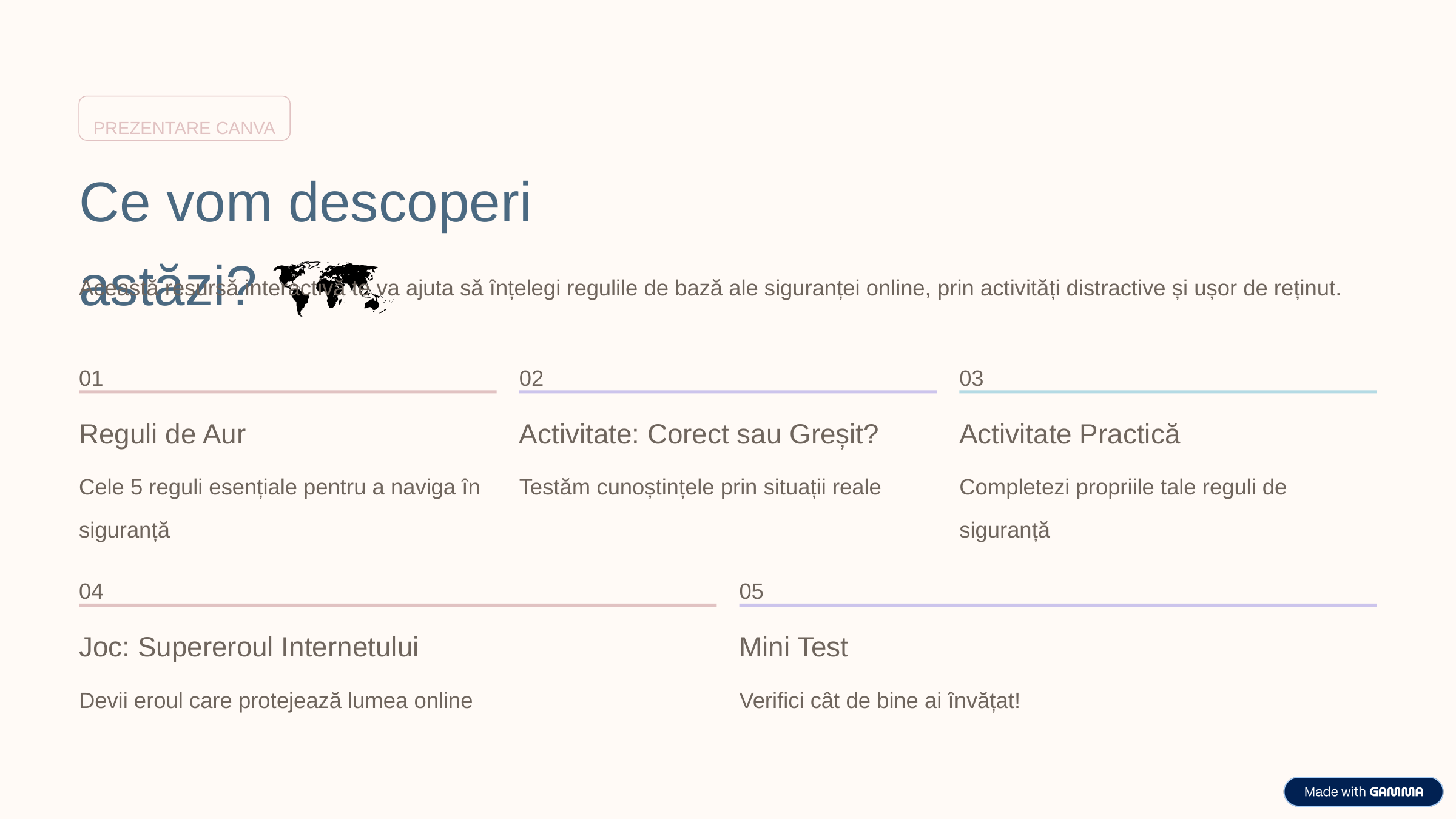

PREZENTARE CANVA
Ce vom descoperi astăzi? 🗺️
Această resursă interactivă te va ajuta să înțelegi regulile de bază ale siguranței online, prin activități distractive și ușor de reținut.
01
02
03

Reguli de Aur
Activitate: Corect sau Greșit?
Activitate Practică
Cele 5 reguli esențiale pentru a naviga în siguranță
Testăm cunoștințele prin situații reale
Completezi propriile tale reguli de siguranță
04
05

Joc: Supereroul Internetului
Mini Test
Devii eroul care protejează lumea online
Verifici cât de bine ai învățat!